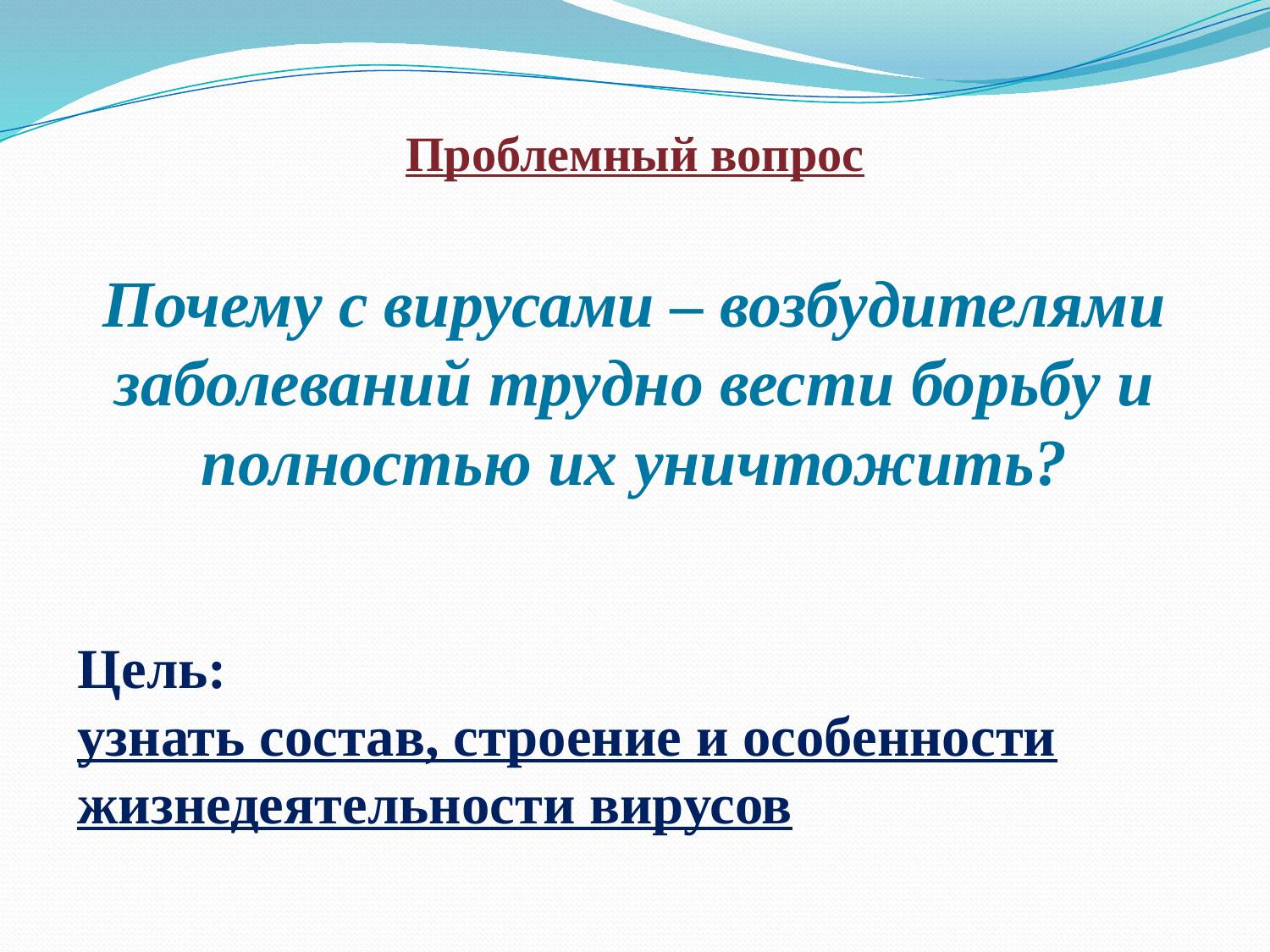

Проблемный вопрос
Почему с вирусами – возбудителями заболеваний трудно вести борьбу и полностью их уничтожить?
Цель:
узнать состав, строение и особенности жизнедеятельности вирусов